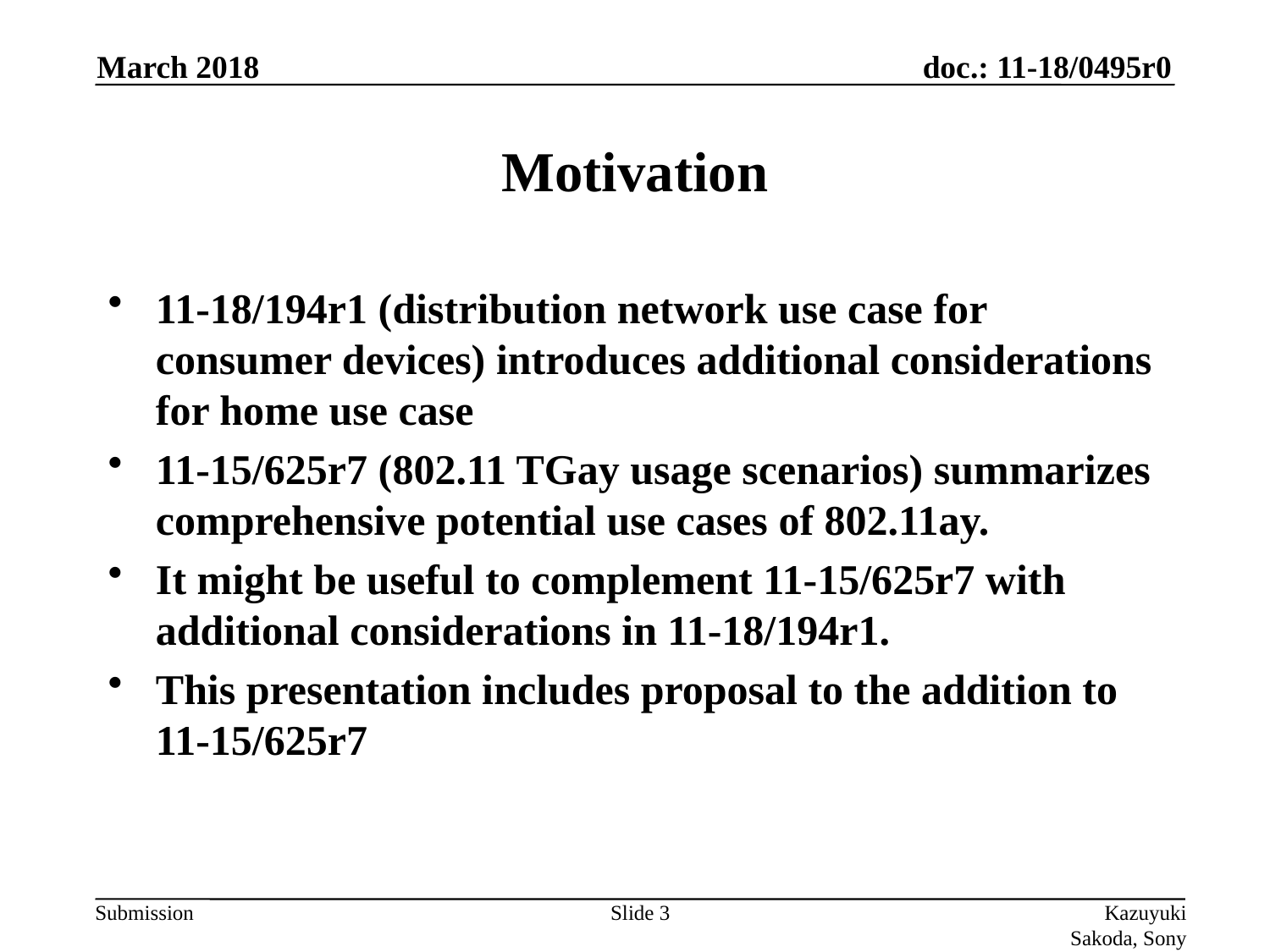

March 2018
# Motivation
11-18/194r1 (distribution network use case for consumer devices) introduces additional considerations for home use case
11-15/625r7 (802.11 TGay usage scenarios) summarizes comprehensive potential use cases of 802.11ay.
It might be useful to complement 11-15/625r7 with additional considerations in 11-18/194r1.
This presentation includes proposal to the addition to 11-15/625r7
Slide 3
Kazuyuki Sakoda, Sony